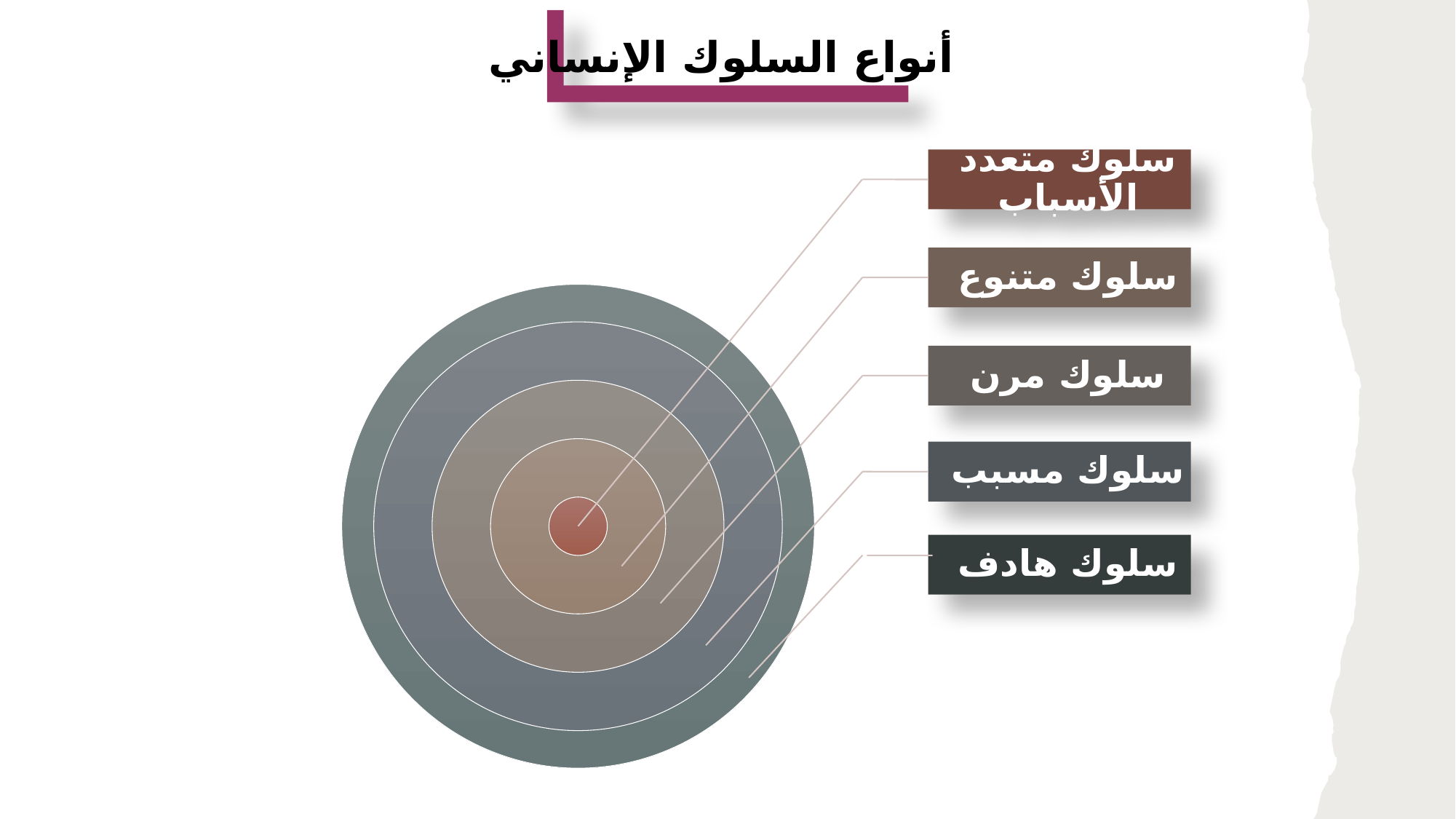

أنواع السلوك الإنساني
سلوك متعدد الأسباب
سلوك متنوع
سلوك مرن
سلوك مسبب
سلوك هادف